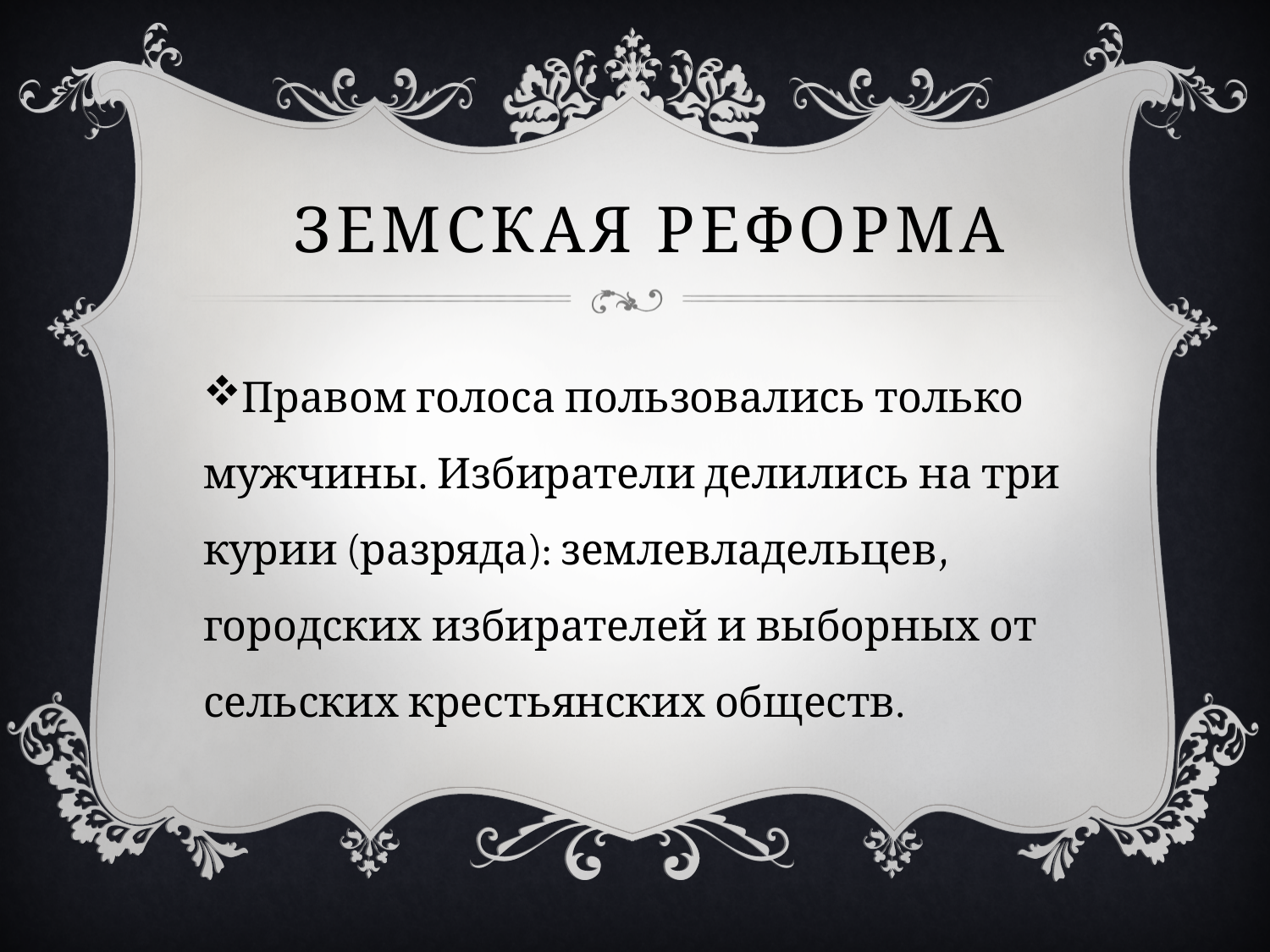

# Земская реформа
Правом голоса пользовались только мужчины. Избиратели делились на три курии (разряда): землевладельцев, городских избирателей и выборных от сельских крестьянских обществ.